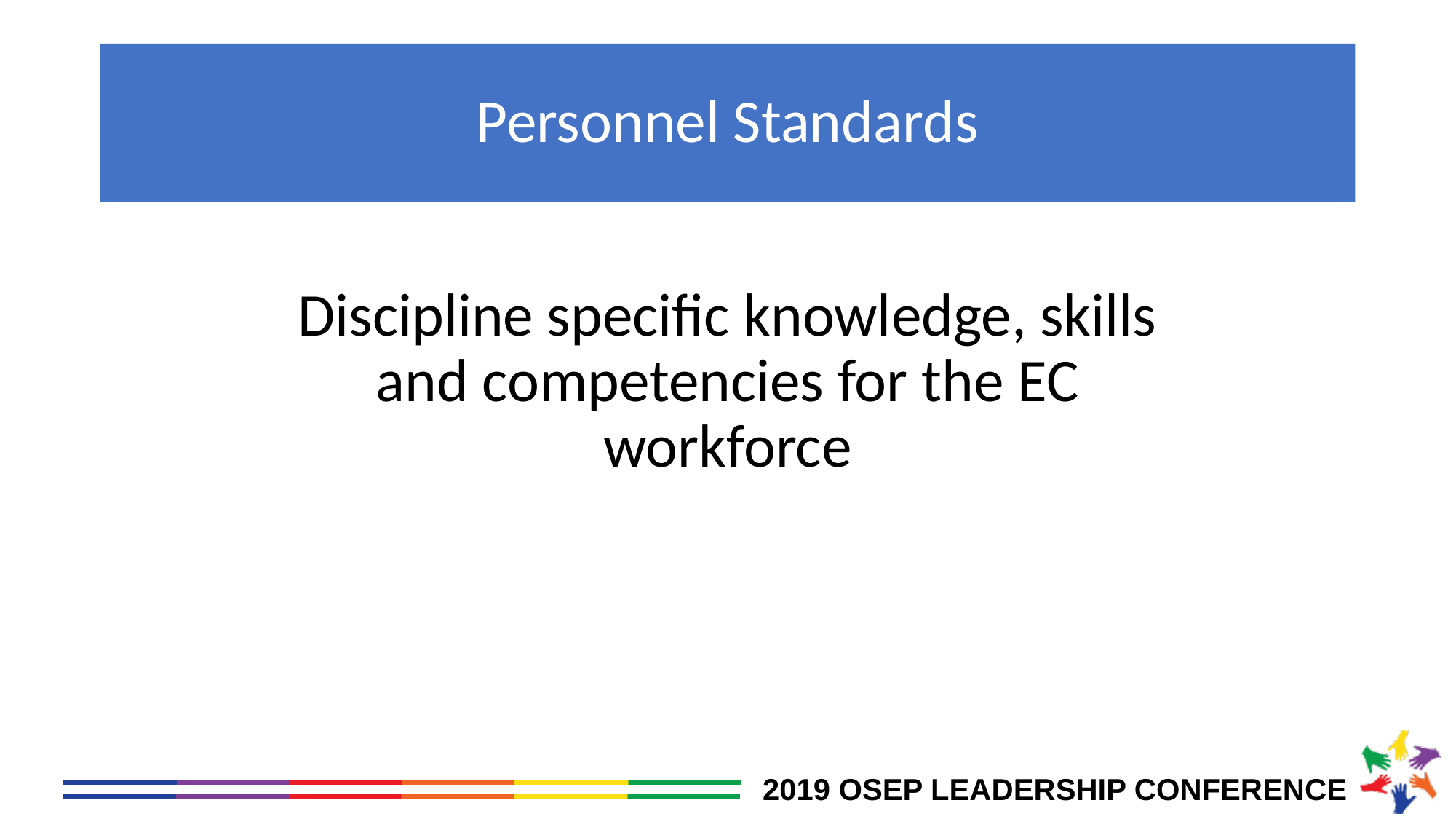

# Personnel Standards
Discipline specific knowledge, skills and competencies for the EC workforce